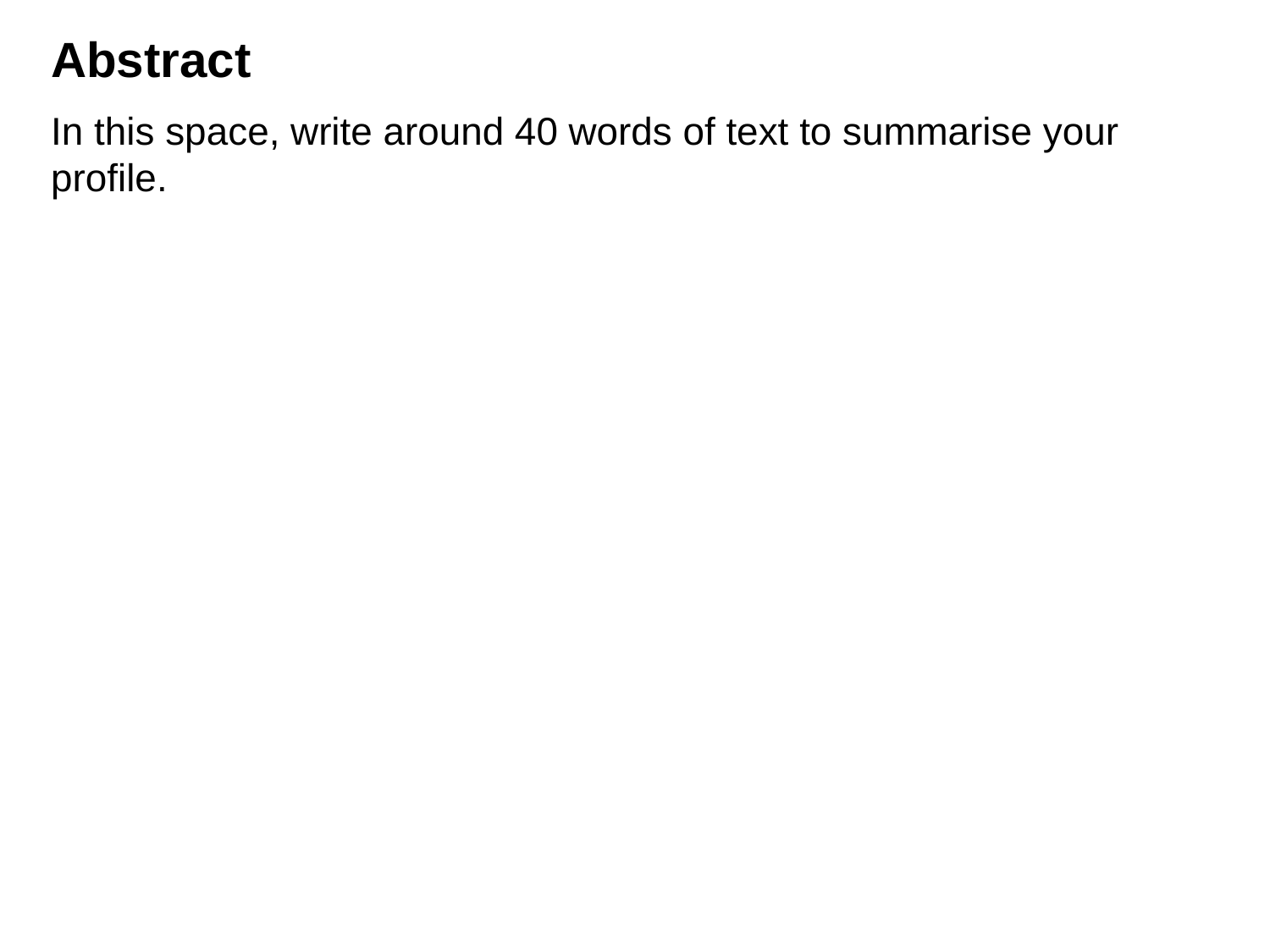

# Abstract
In this space, write around 40 words of text to summarise your profile.